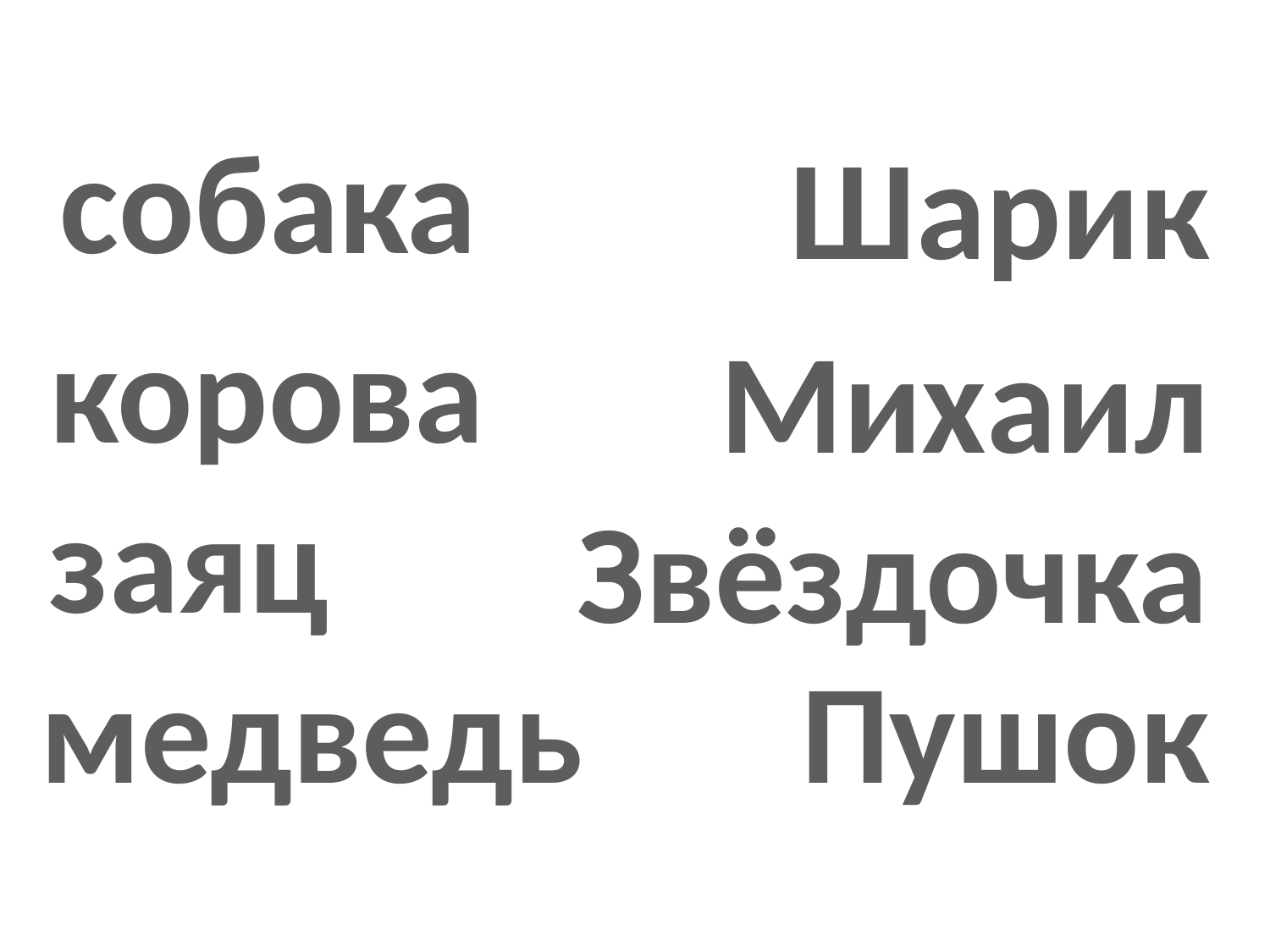

собака
Шарик
корова
Михаил
заяц
Звёздочка
медведь
Пушок